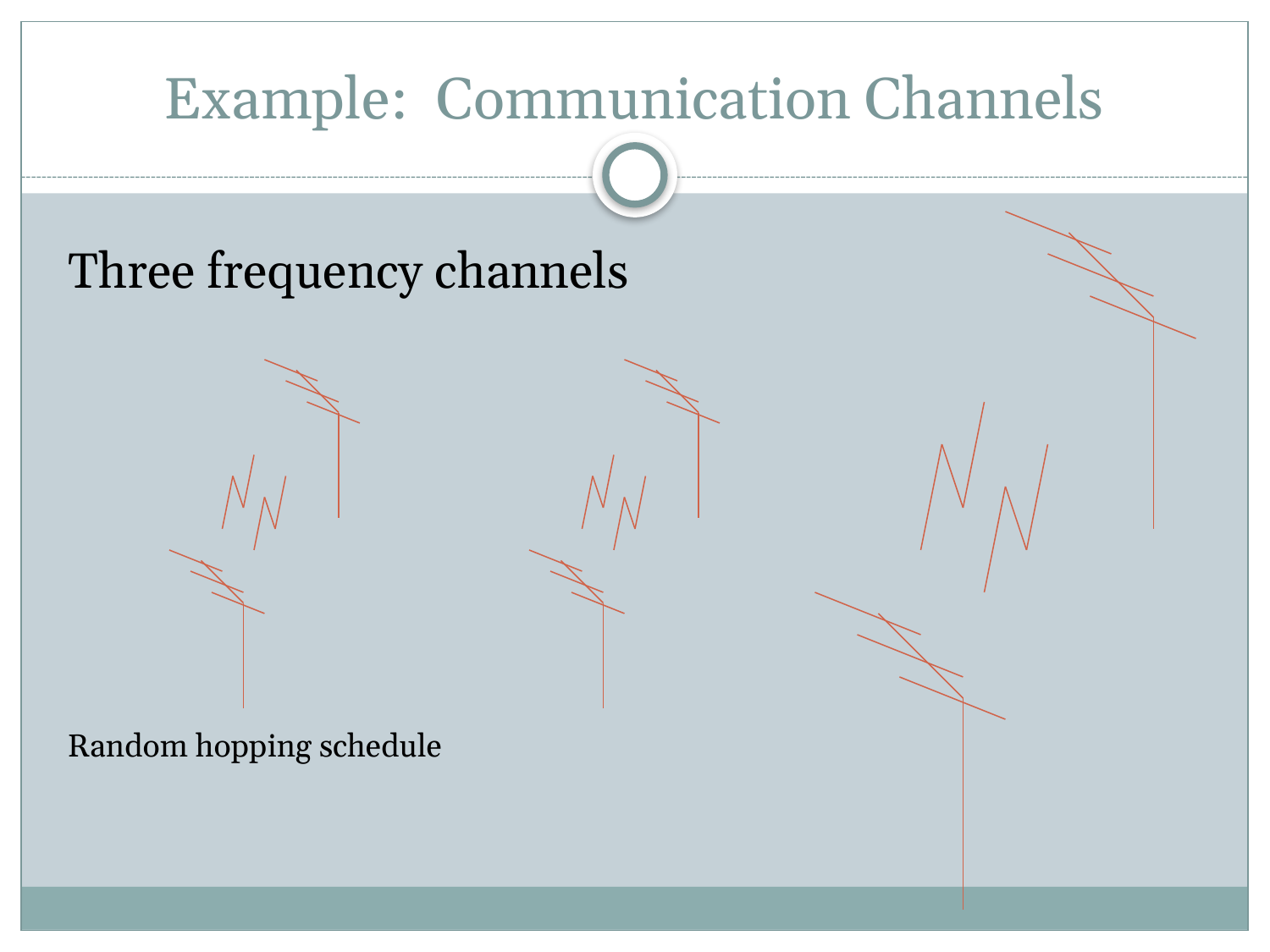

# Example:  Communication Channels
Three frequency channels
Random hopping schedule